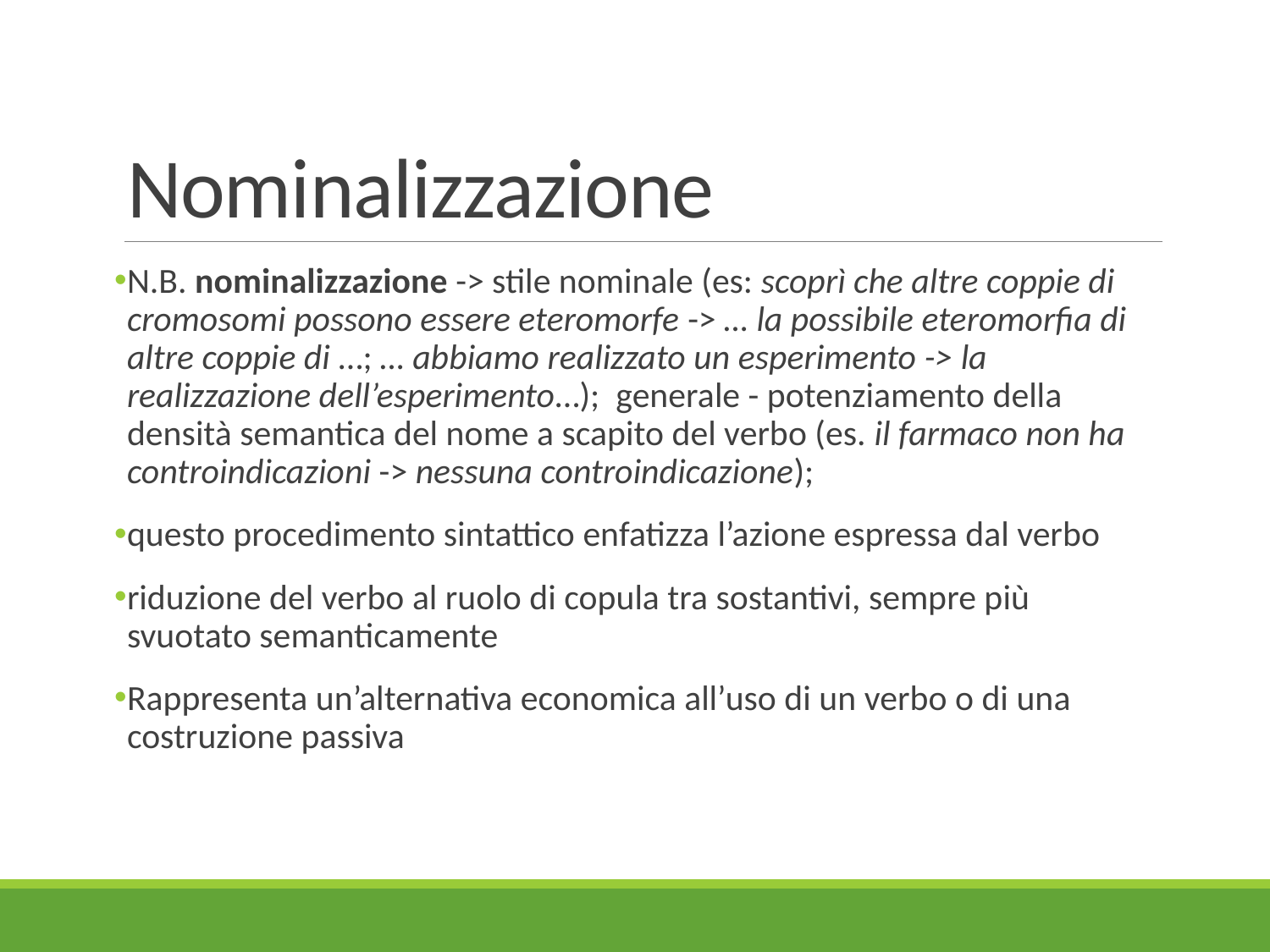

# Nominalizzazione
N.B. nominalizzazione -> stile nominale (es: scoprì che altre coppie di cromosomi possono essere eteromorfe -> … la possibile eteromorfia di altre coppie di …; … abbiamo realizzato un esperimento -> la realizzazione dell’esperimento…);  generale - potenziamento della densità semantica del nome a scapito del verbo (es. il farmaco non ha controindicazioni -> nessuna controindicazione);
questo procedimento sintattico enfatizza l’azione espressa dal verbo
riduzione del verbo al ruolo di copula tra sostantivi, sempre più svuotato semanticamente
Rappresenta un’alternativa economica all’uso di un verbo o di una costruzione passiva